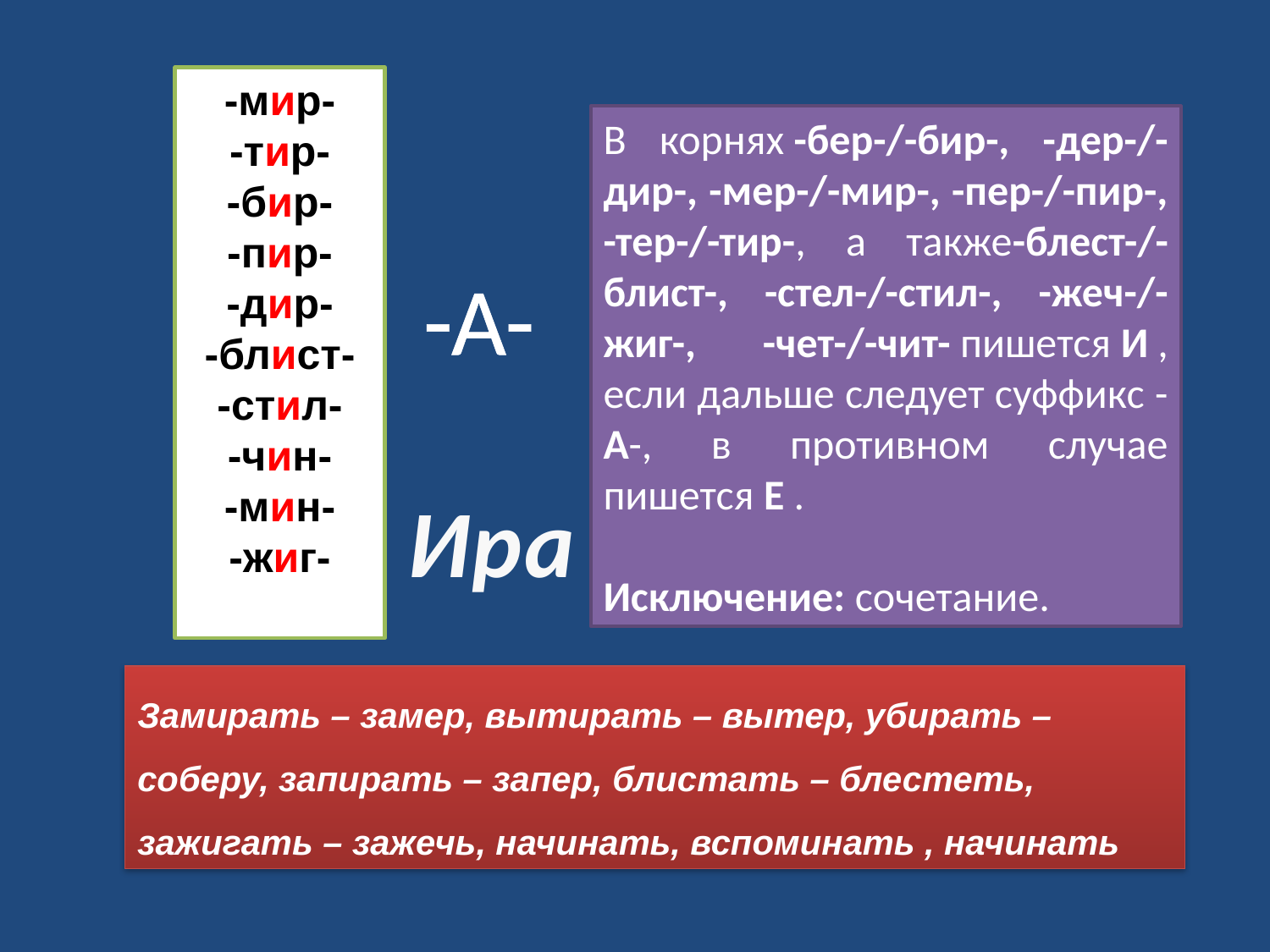

-мир-
-тир-
-бир-
-пир-
-дир-
-блист-
-стил-
-чин-
-мин-
-жиг-

В корнях -бер-/-бир-, -дер-/-дир-, -мер-/-мир-, -пер-/-пир-, -тер-/-тир-, а также-блест-/-блист-, -стел-/-стил-, -жеч-/-жиг-, -чет-/-чит- пишется И , если дальше следует суффикс -А-, в противном случае пишется Е .
Исключение: сочетание.
-А-
Ира
Замирать – замер, вытирать – вытер, убирать – соберу, запирать – запер, блистать – блестеть, зажигать – зажечь, начинать, вспоминать , начинать